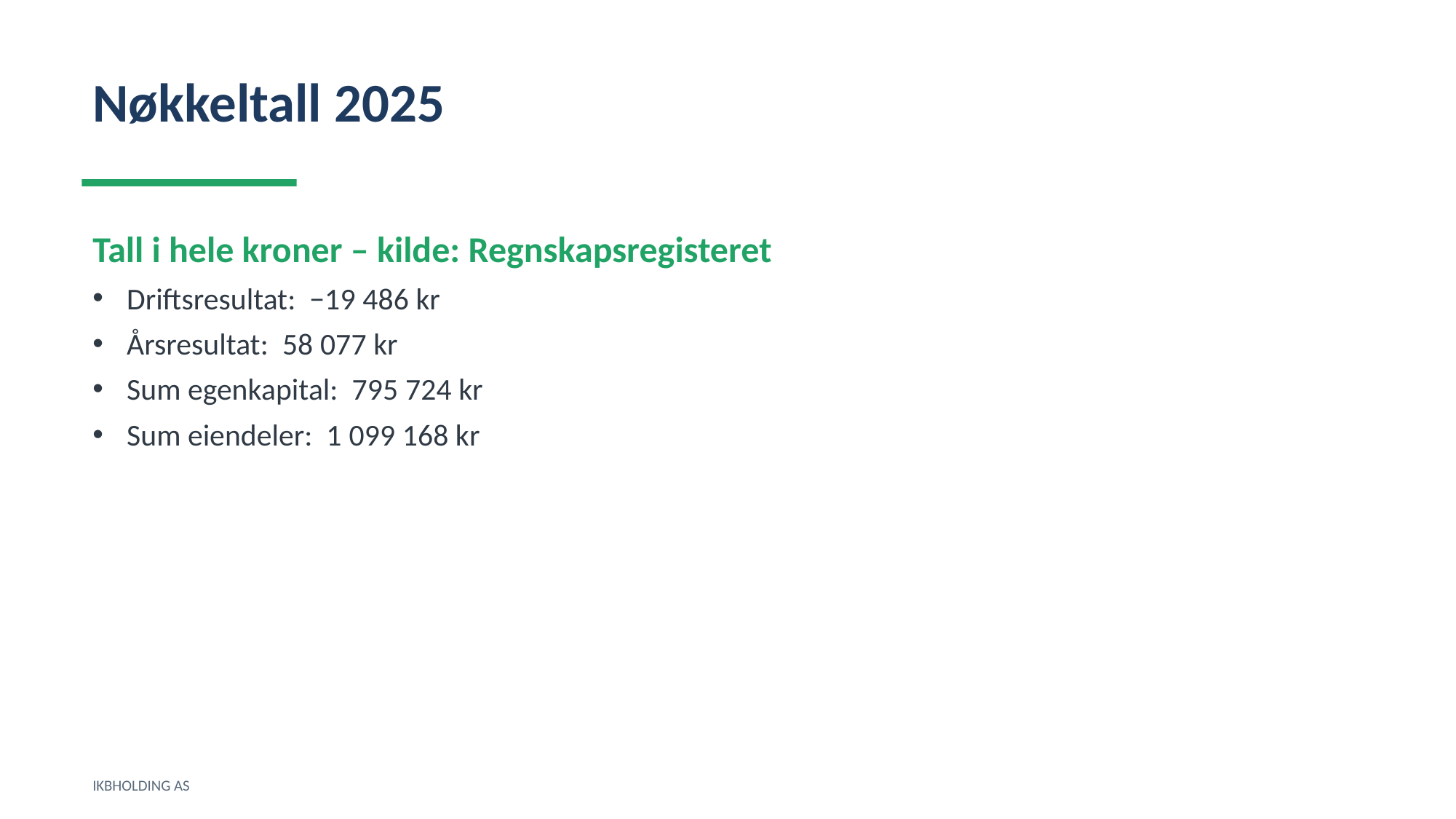

Nøkkeltall 2025

Tall i hele kroner – kilde: Regnskapsregisteret
Driftsresultat:  −19 486 kr
Årsresultat:  58 077 kr
Sum egenkapital:  795 724 kr
Sum eiendeler:  1 099 168 kr
IKBHOLDING AS